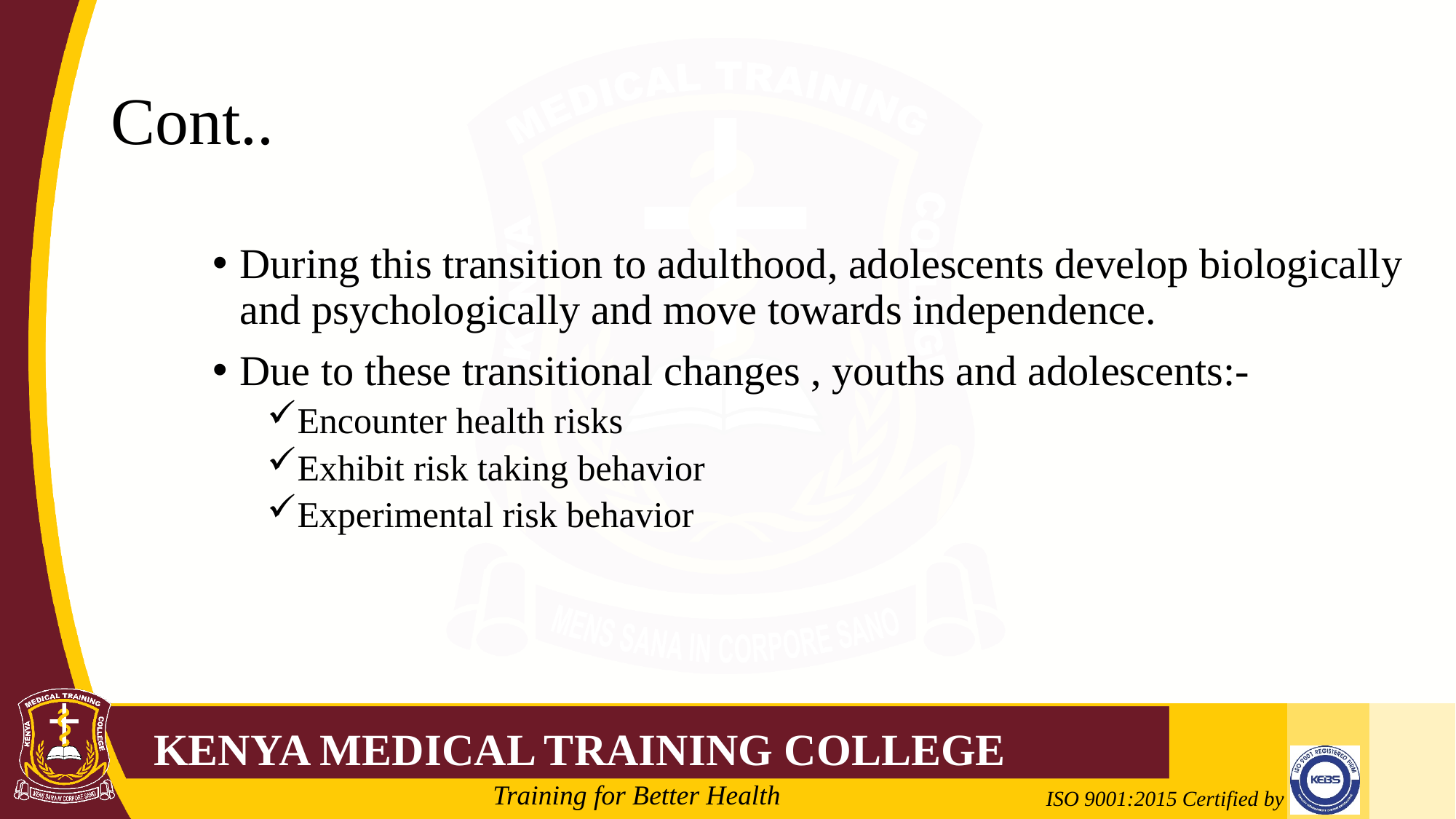

# Cont..
During this transition to adulthood, adolescents develop biologically and psychologically and move towards independence.
Due to these transitional changes , youths and adolescents:-
Encounter health risks
Exhibit risk taking behavior
Experimental risk behavior